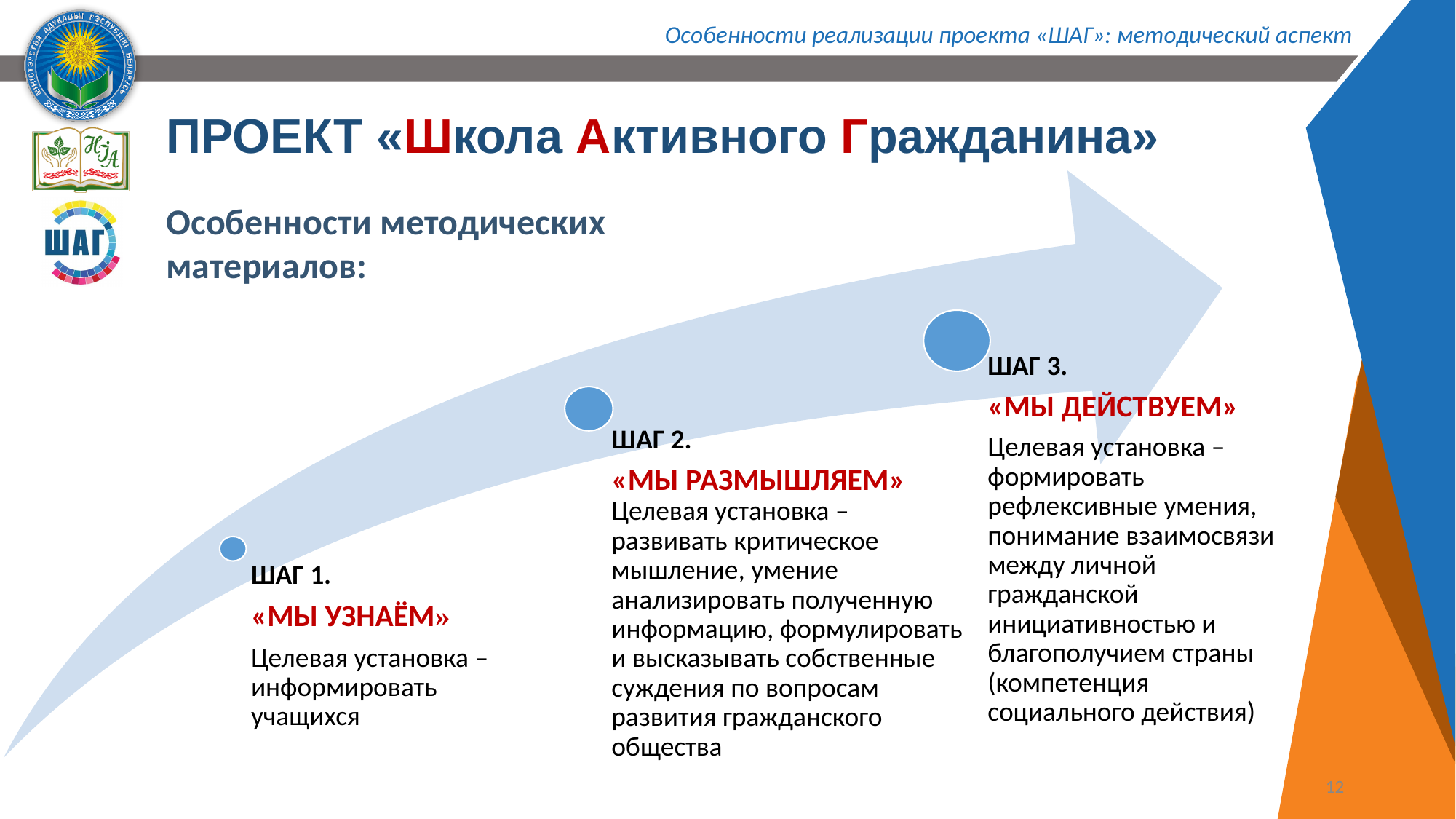

# ПРОЕКТ «Школа Активного Гражданина»

ШАГ 3.
«МЫ ДЕЙСТВУЕМ»
Целевая установка – формировать рефлексивные умения, понимание взаимосвязи между личной гражданской инициативностью и благополучием страны (компетенция социального действия)

ШАГ 2.
«МЫ РАЗМЫШЛЯЕМ» Целевая установка – развивать критическое мышление, умение анализировать полученную информацию, формулировать и высказывать собственные суждения по вопросам развития гражданского общества

ШАГ 1.
«МЫ УЗНАЁМ»
Целевая установка – информировать учащихся

Особенности методических материалов:
12